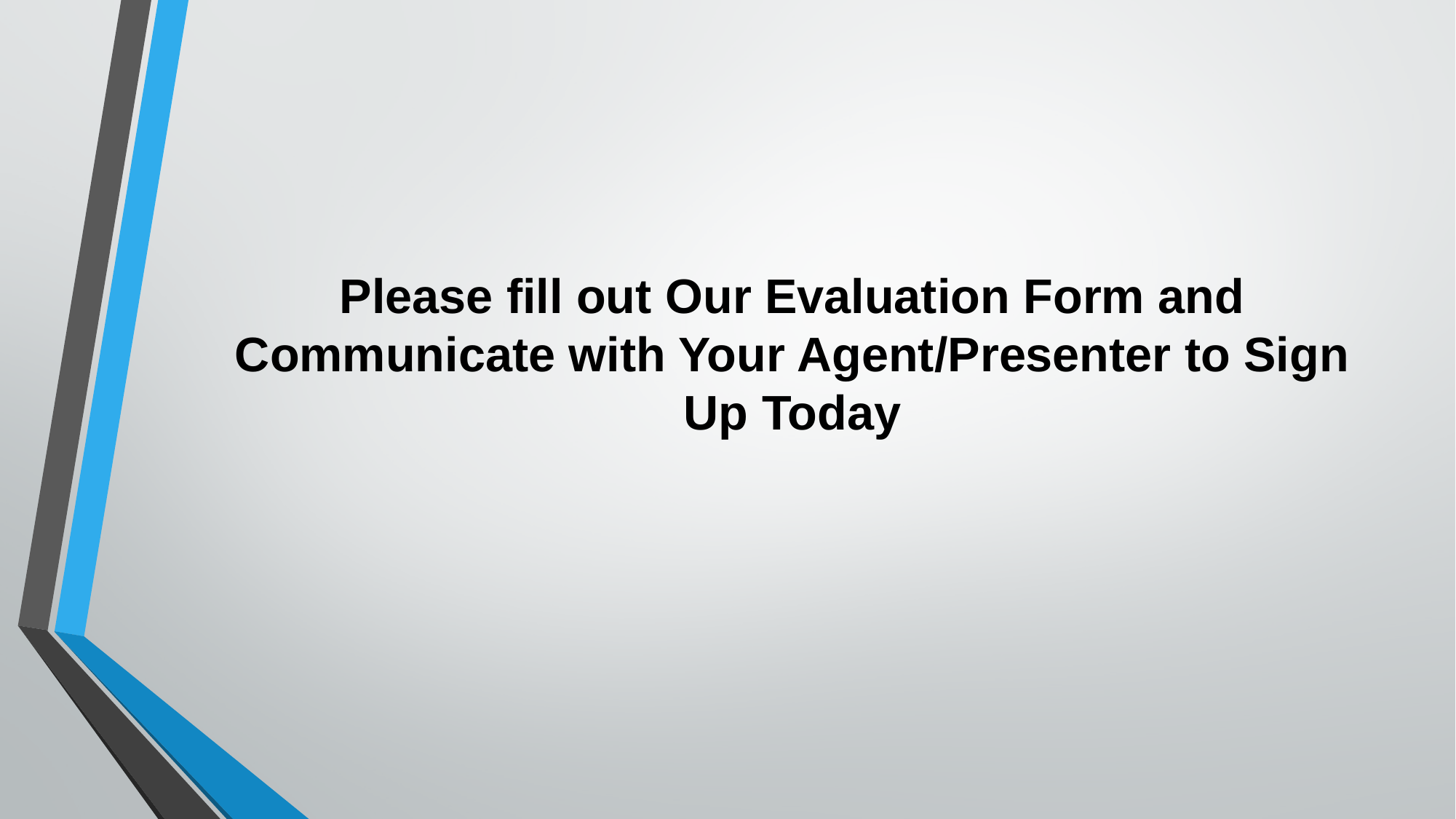

# Please fill out Our Evaluation Form and Communicate with Your Agent/Presenter to Sign Up Today